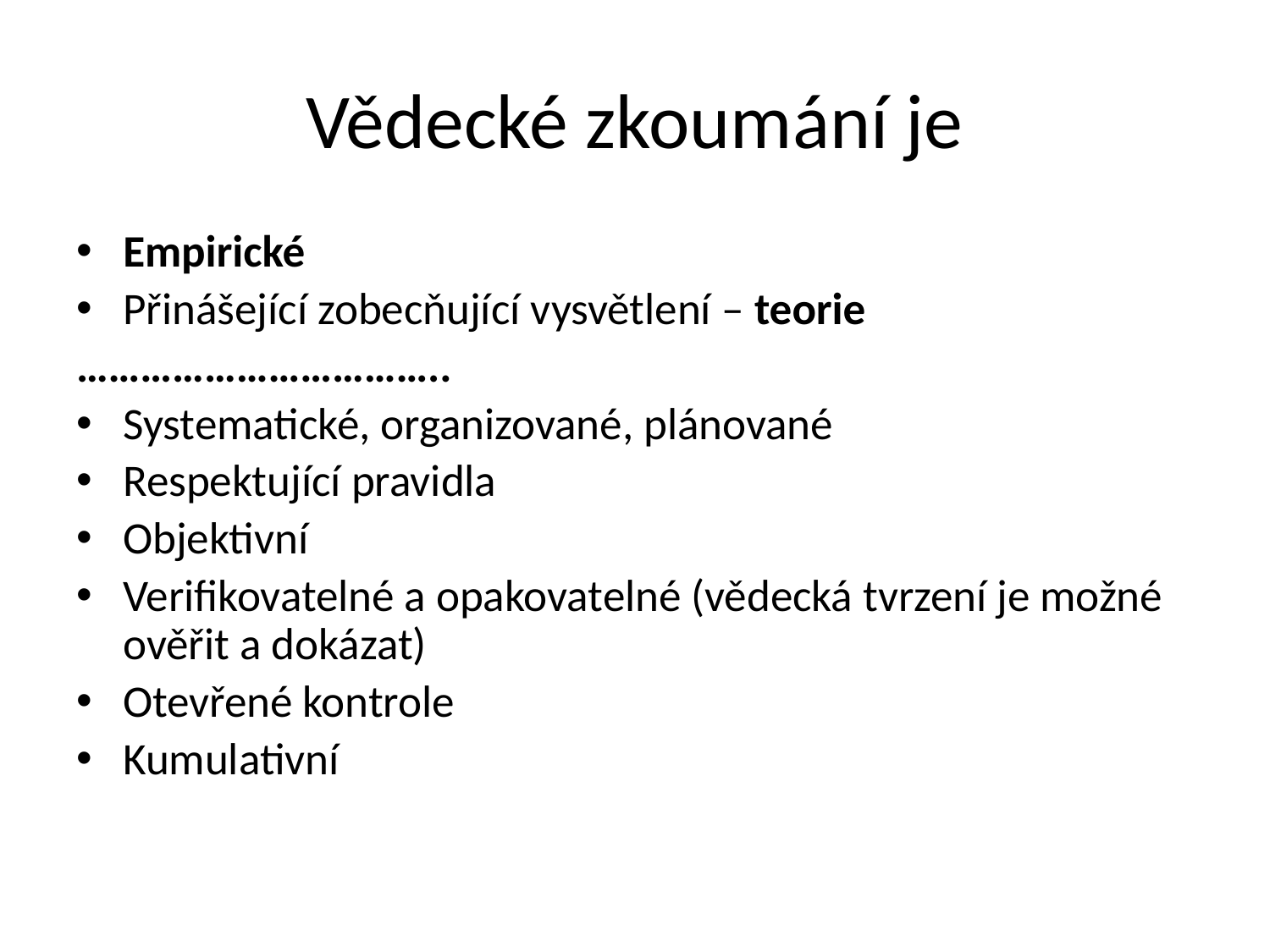

# Vědecké zkoumání je
Empirické
Přinášející zobecňující vysvětlení – teorie
……………………………..
Systematické, organizované, plánované
Respektující pravidla
Objektivní
Verifikovatelné a opakovatelné (vědecká tvrzení je možné ověřit a dokázat)
Otevřené kontrole
Kumulativní